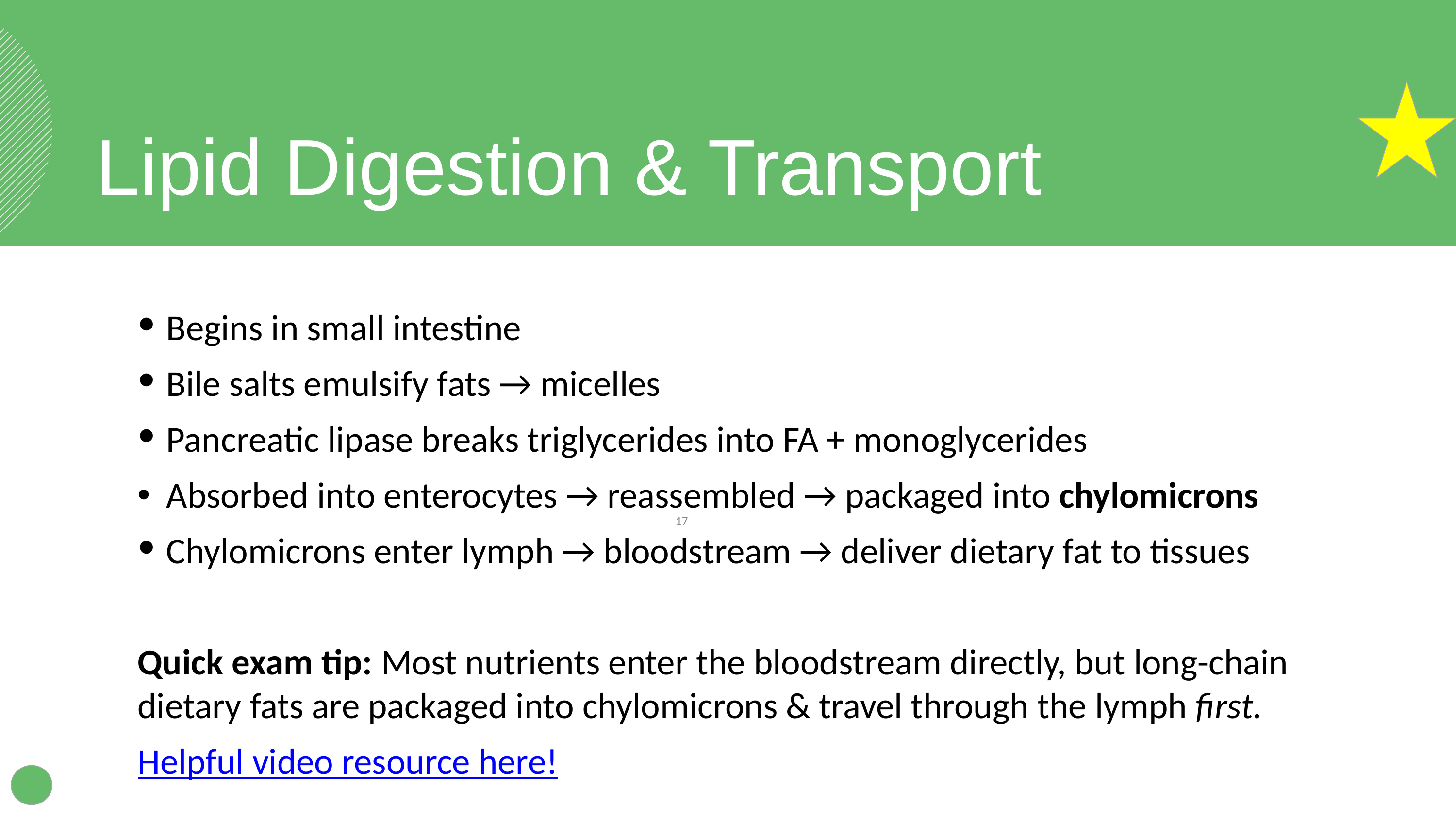

Lipid Digestion & Transport
Begins in small intestine
Bile salts emulsify fats → micelles
Pancreatic lipase breaks triglycerides into FA + monoglycerides
Absorbed into enterocytes → reassembled → packaged into chylomicrons
Chylomicrons enter lymph → bloodstream → deliver dietary fat to tissues

Quick exam tip: Most nutrients enter the bloodstream directly, but long-chain dietary fats are packaged into chylomicrons & travel through the lymph first.
Helpful video resource here!
17